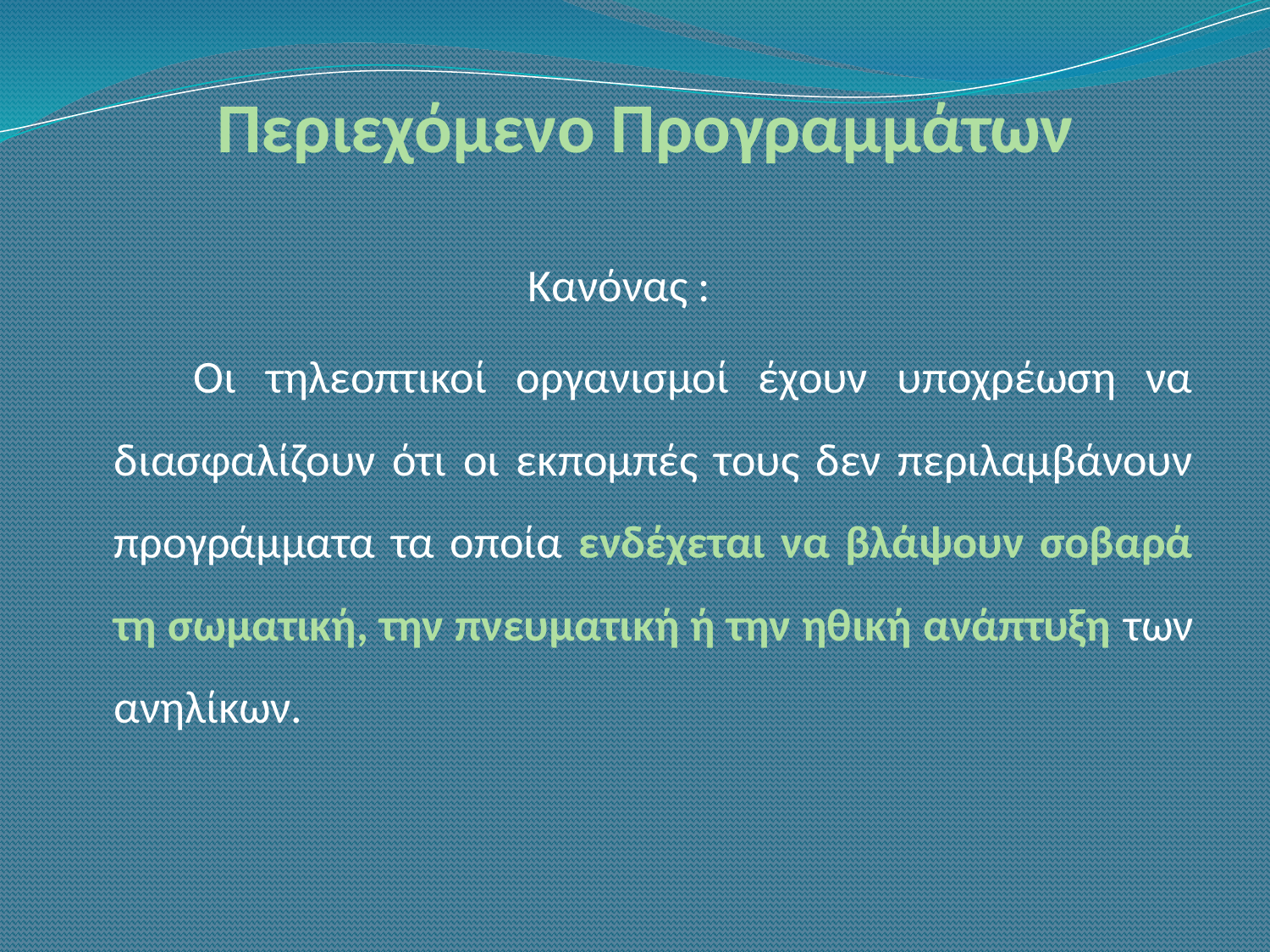

# Περιεχόμενο Προγραμμάτων
Κανόνας :
    Οι τηλεοπτικοί οργανισμοί έχουν υποχρέωση να διασφαλίζουν ότι οι εκπομπές τους δεν περιλαμβάνουν προγράμματα τα οποία ενδέχεται να βλάψουν σοβαρά τη σωματική, την πνευματική ή την ηθική ανάπτυξη των ανηλίκων.